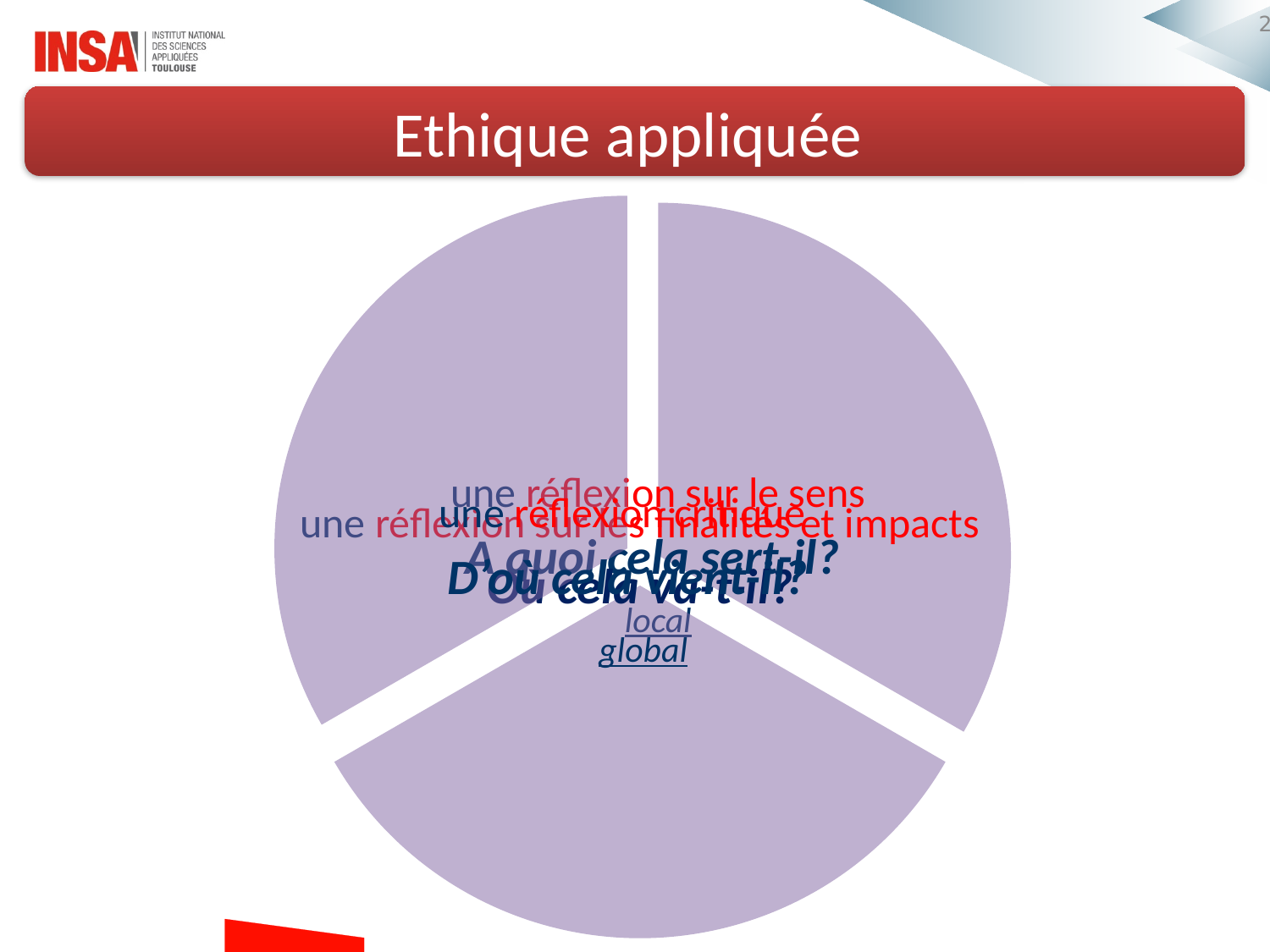

25
Ethique appliquée
une réflexion sur le sens
A quoi cela sert-il?
local
une réflexion sur les finalités et impacts
Où cela va-t-il?
 global
une réflexion critique
D’où cela vient-il?